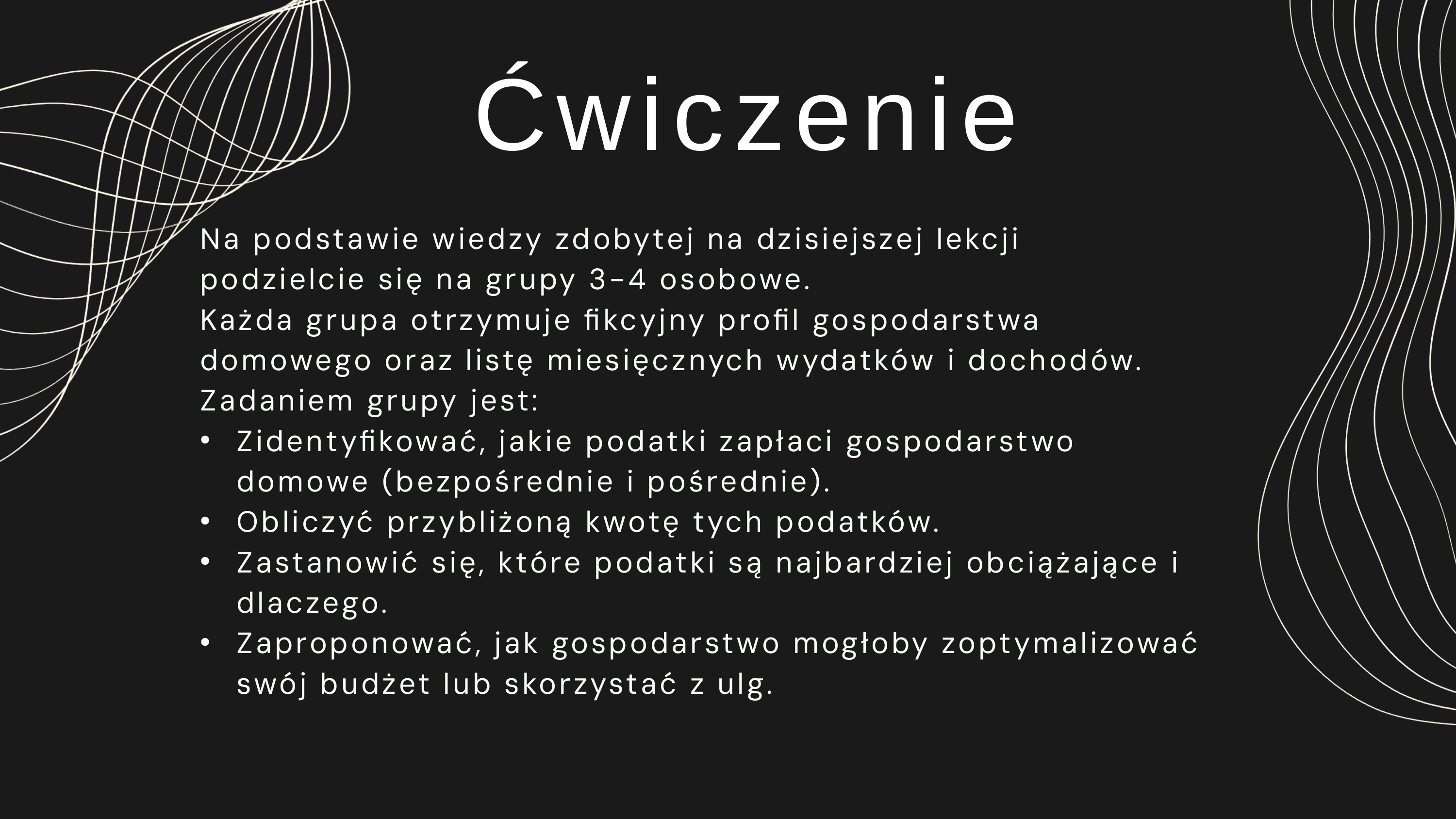

Ćwiczenie
Na podstawie wiedzy zdobytej na dzisiejszej lekcji  podzielcie się na grupy 3-4 osobowe.
Każda grupa otrzymuje fikcyjny profil gospodarstwa domowego oraz listę miesięcznych wydatków i dochodów. Zadaniem grupy jest:
Zidentyfikować, jakie podatki zapłaci gospodarstwo domowe (bezpośrednie i pośrednie).
Obliczyć przybliżoną kwotę tych podatków.
Zastanowić się, które podatki są najbardziej obciążające i dlaczego.
Zaproponować, jak gospodarstwo mogłoby zoptymalizować swój budżet lub skorzystać z ulg.